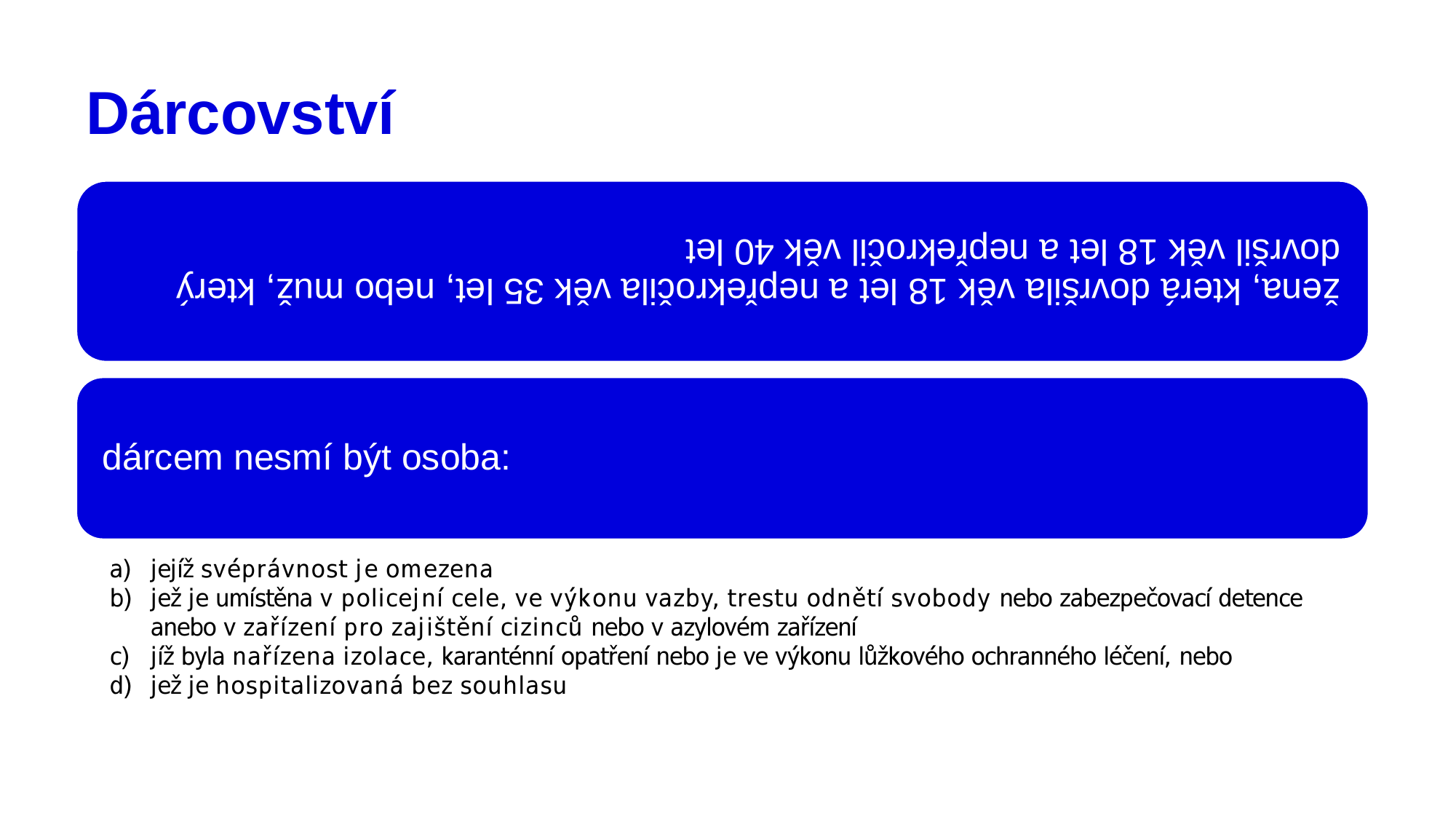

# Dárcovství
žena, která dovršila věk 18 let a nepřekročila věk 35 let, nebo muž, který dovršil věk 18 let a nepřekročil věk 40 let

dárcem nesmí být osoba:
jejíž svéprávnost je omezena
jež je umístěna v policejní cele, ve výkonu vazby, trestu odnětí svobody nebo zabezpečovací detence anebo v zařízení pro zajištění cizinců nebo v azylovém zařízení
jíž byla nařízena izolace, karanténní opatření nebo je ve výkonu lůžkového ochranného léčení, nebo
jež je hospitalizovaná bez souhlasu